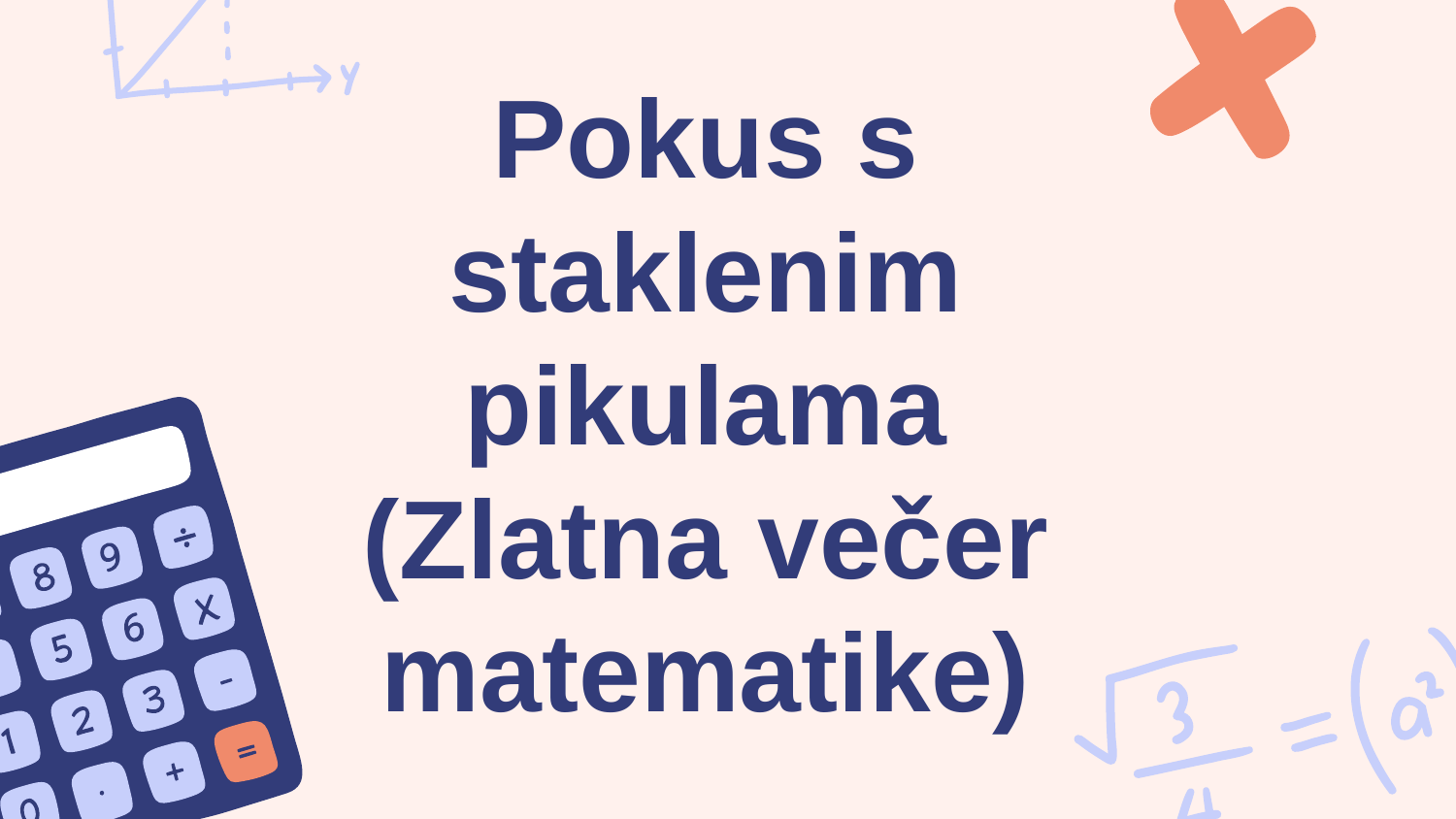

Pokus s staklenim pikulama
(Zlatna večer matematike)